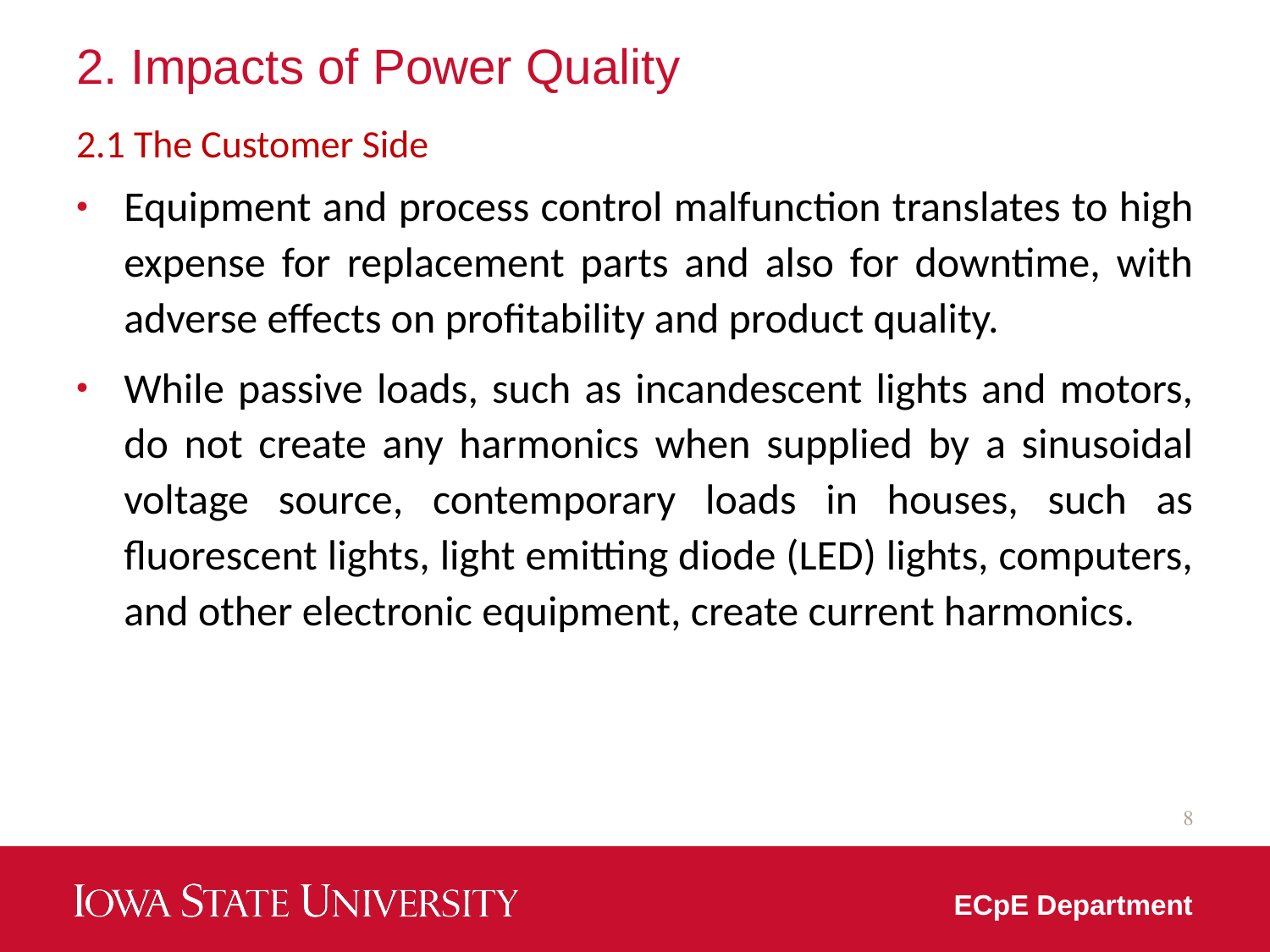

# 2. Impacts of Power Quality
2.1 The Customer Side
Equipment and process control malfunction translates to high expense for replacement parts and also for downtime, with adverse effects on profitability and product quality.
While passive loads, such as incandescent lights and motors, do not create any harmonics when supplied by a sinusoidal voltage source, contemporary loads in houses, such as fluorescent lights, light emitting diode (LED) lights, computers, and other electronic equipment, create current harmonics.
8
ECpE Department